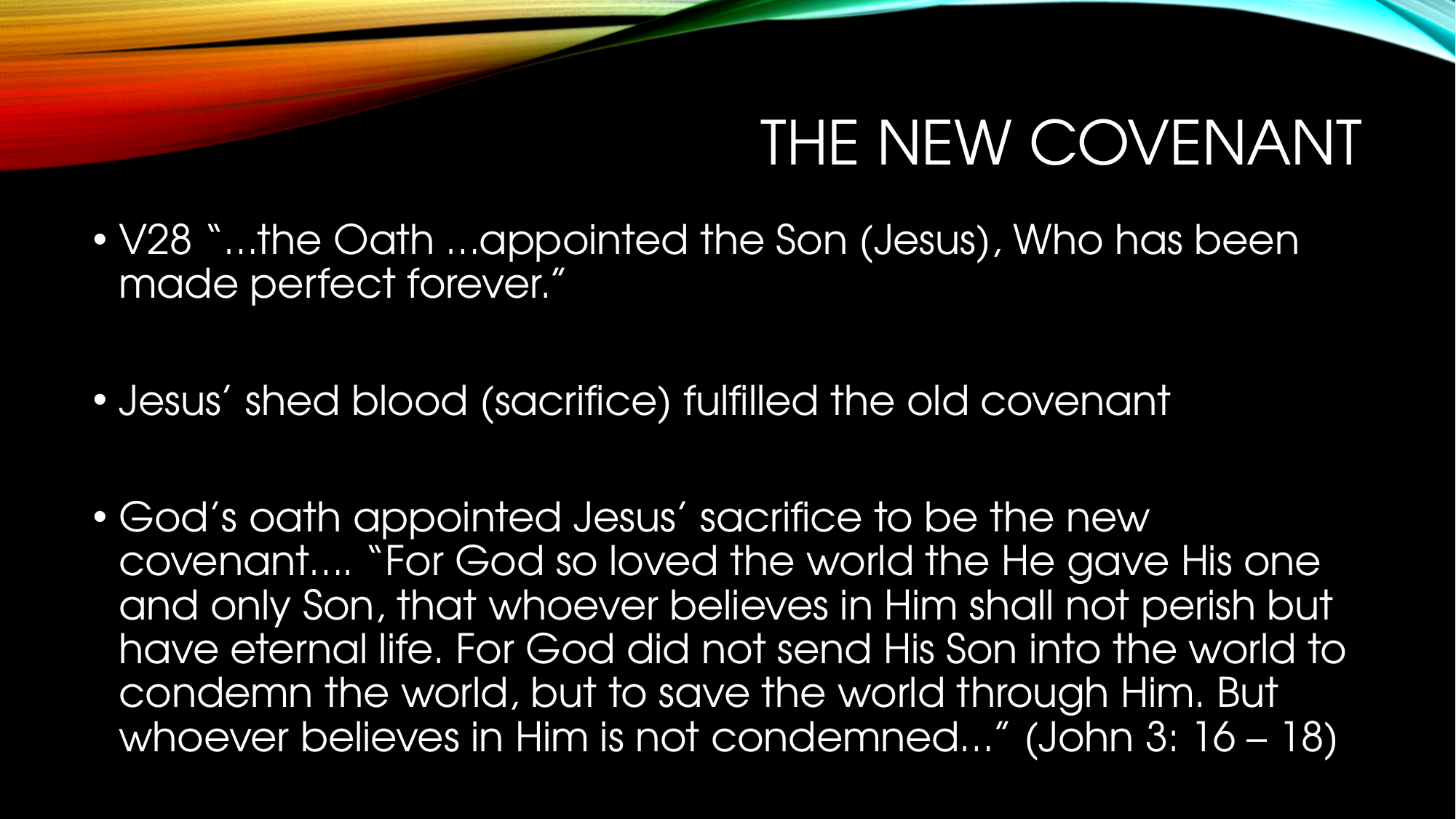

# The new Covenant
V28 “…the Oath …appointed the Son (Jesus), Who has been made perfect forever.”

Jesus’ shed blood (sacrifice) fulfilled the old covenant

God’s oath appointed Jesus’ sacrifice to be the new covenant…. “For God so loved the world the He gave His one and only Son, that whoever believes in Him shall not perish but have eternal life. For God did not send His Son into the world to condemn the world, but to save the world through Him. But whoever believes in Him is not condemned…” (John 3: 16 – 18)